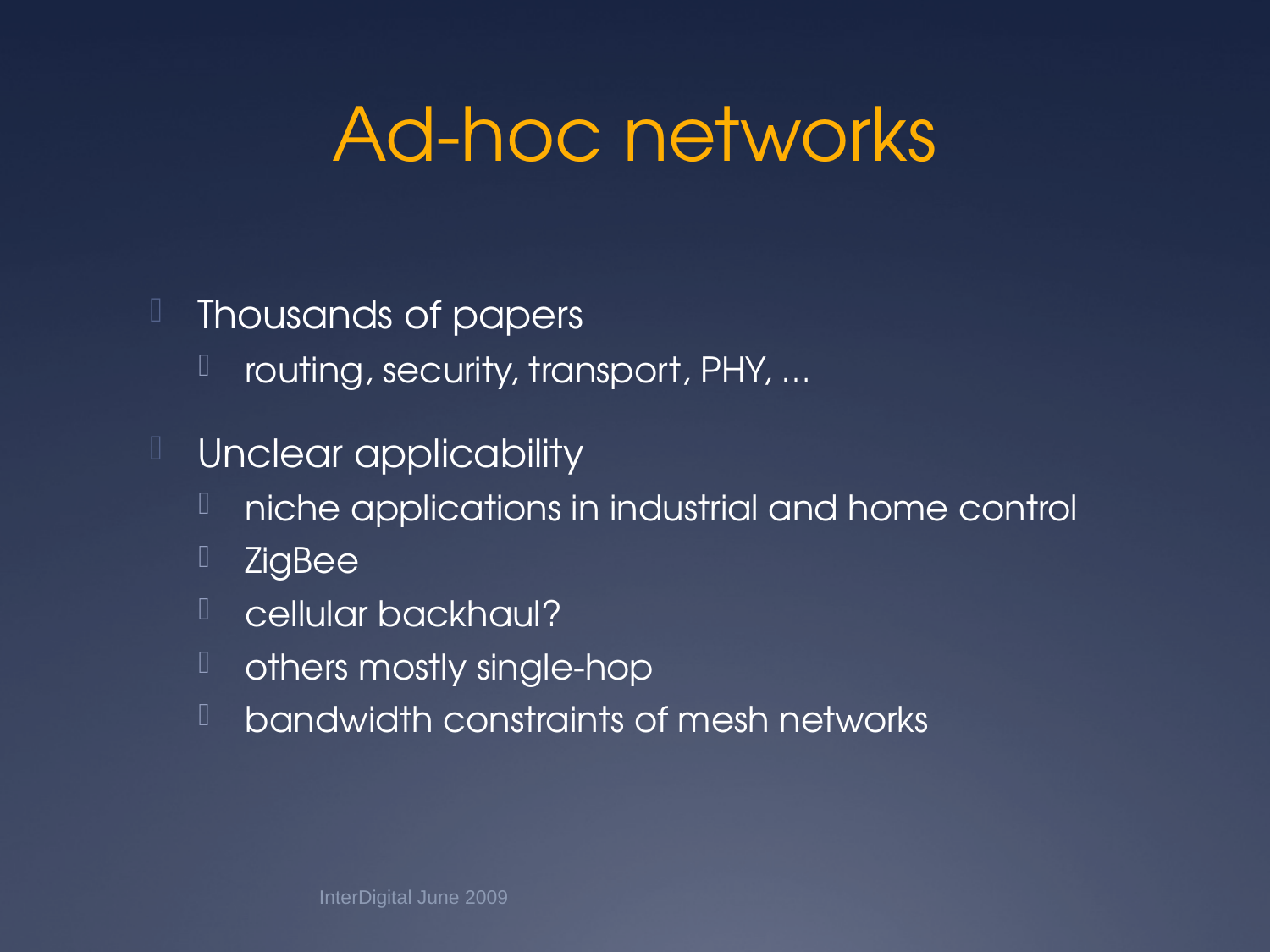

# Ad-hoc networks
Thousands of papers
routing, security, transport, PHY, …
Unclear applicability
niche applications in industrial and home control
ZigBee
cellular backhaul?
others mostly single-hop
bandwidth constraints of mesh networks
InterDigital June 2009